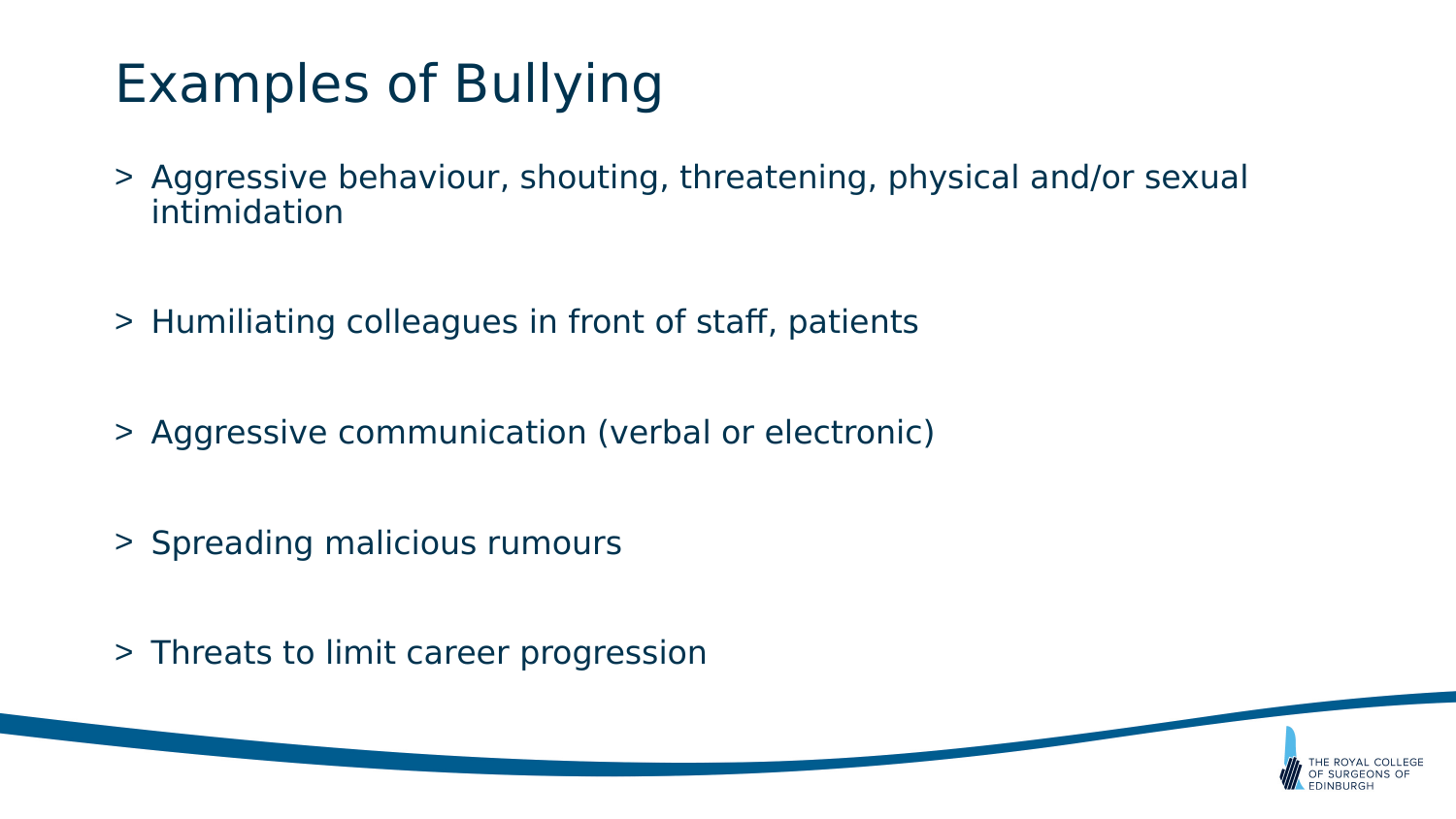

# Examples of Bullying
Aggressive behaviour, shouting, threatening, physical and/or sexual intimidation

Humiliating colleagues in front of staff, patients

Aggressive communication (verbal or electronic)

Spreading malicious rumours

Threats to limit career progression